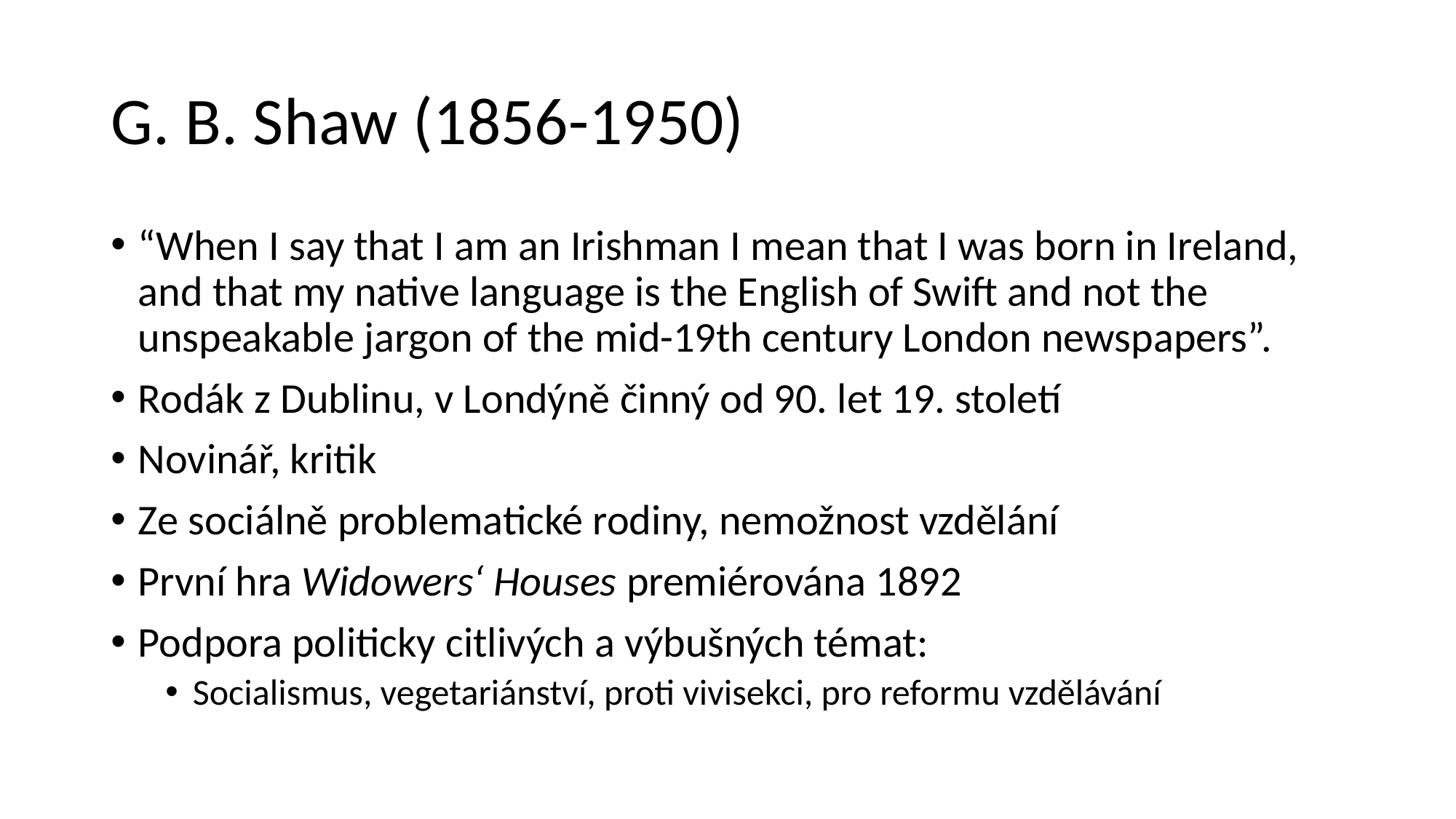

# G. B. Shaw (1856-1950)
“When I say that I am an Irishman I mean that I was born in Ireland, and that my native language is the English of Swift and not the unspeakable jargon of the mid-19th century London newspapers”.
Rodák z Dublinu, v Londýně činný od 90. let 19. století
Novinář, kritik
Ze sociálně problematické rodiny, nemožnost vzdělání
První hra Widowers‘ Houses premiérována 1892
Podpora politicky citlivých a výbušných témat:
Socialismus, vegetariánství, proti vivisekci, pro reformu vzdělávání